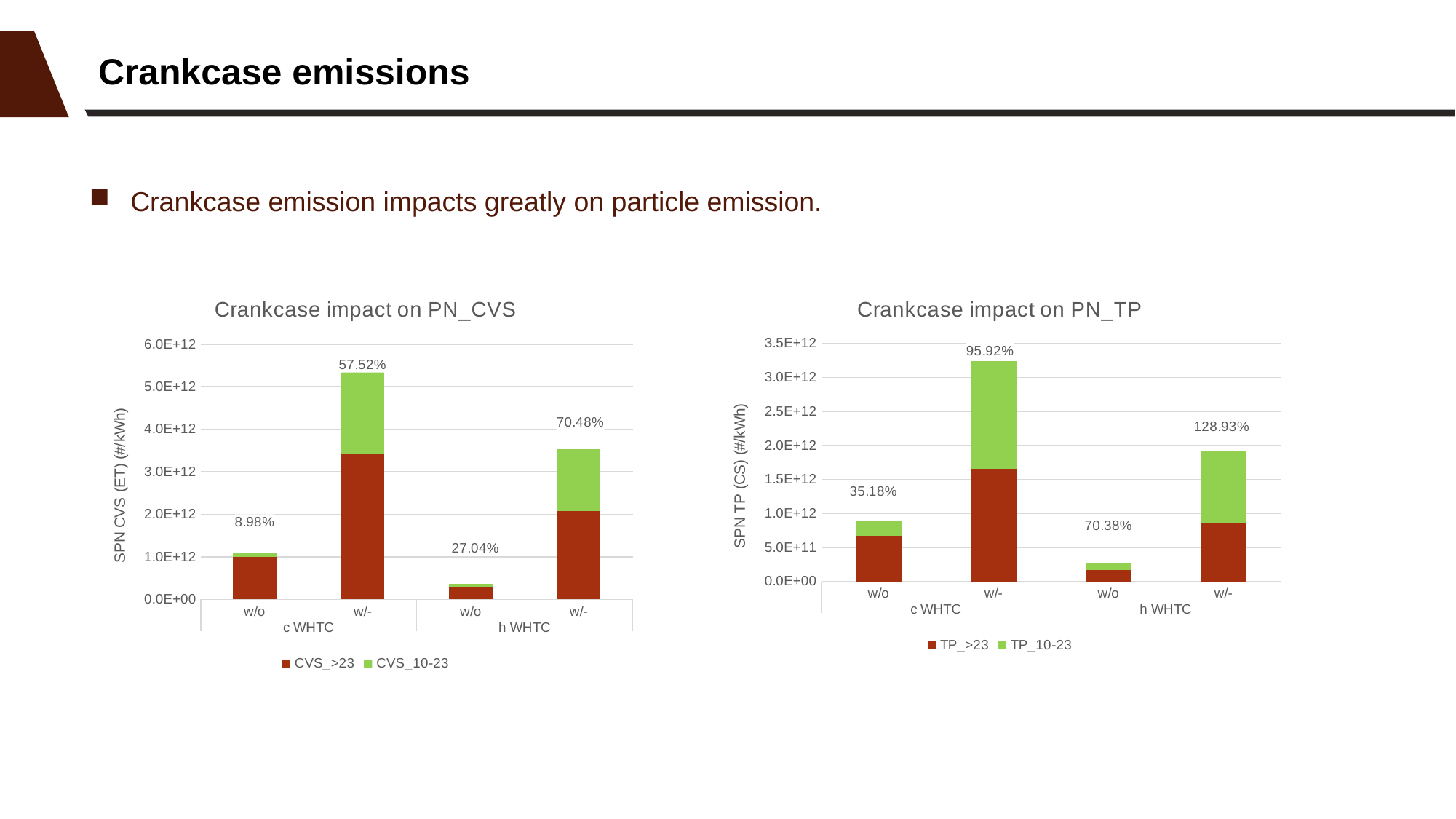

# Crankcase emissions

Crankcase emission impacts greatly on particle emission.

### Chart: Crankcase impact on PN_CVS

| Category | CVS_>23 | CVS_10-23 |
|---|---|---|
| w/o | 1002718777184.6853 | 90083127446.72827 |
| w/- | 3420606937638.7314 | 1967617992049.5605 |
| w/o | 284256924345.76733 | 76853506805.41693 |
| w/- | 2069029722047.4421 | 1456372343627.4402 |

### Chart: Crankcase impact on PN_TP

| Category | TP_>23 | TP_10-23 |
|---|---|---|
| w/o | 664866249816.7051 | 233875277618.82153 |
| w/- | 1654824176203.5193 | 1587239941659.6067 |
| w/o | 163366029435.86218 | 114979883309.49701 |
| w/- | 851872683070.3385 | 1059171345338.1561 |